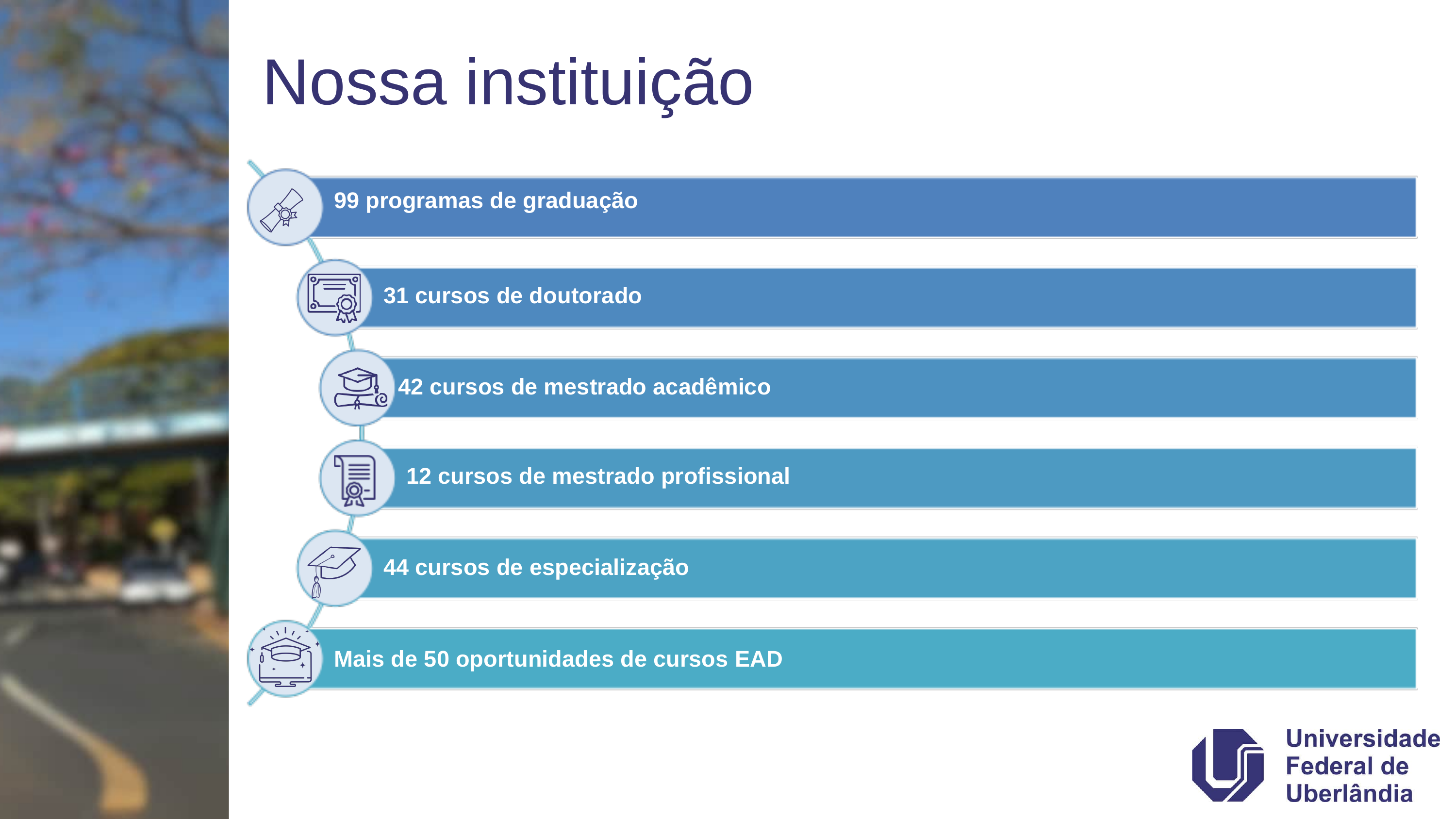

Nossa instituição

99 programas de graduação

31 cursos de doutorado
42 cursos de mestrado acadêmico

12 cursos de mestrado profissional

44 cursos de especialização

Mais de 50 oportunidades de cursos EAD